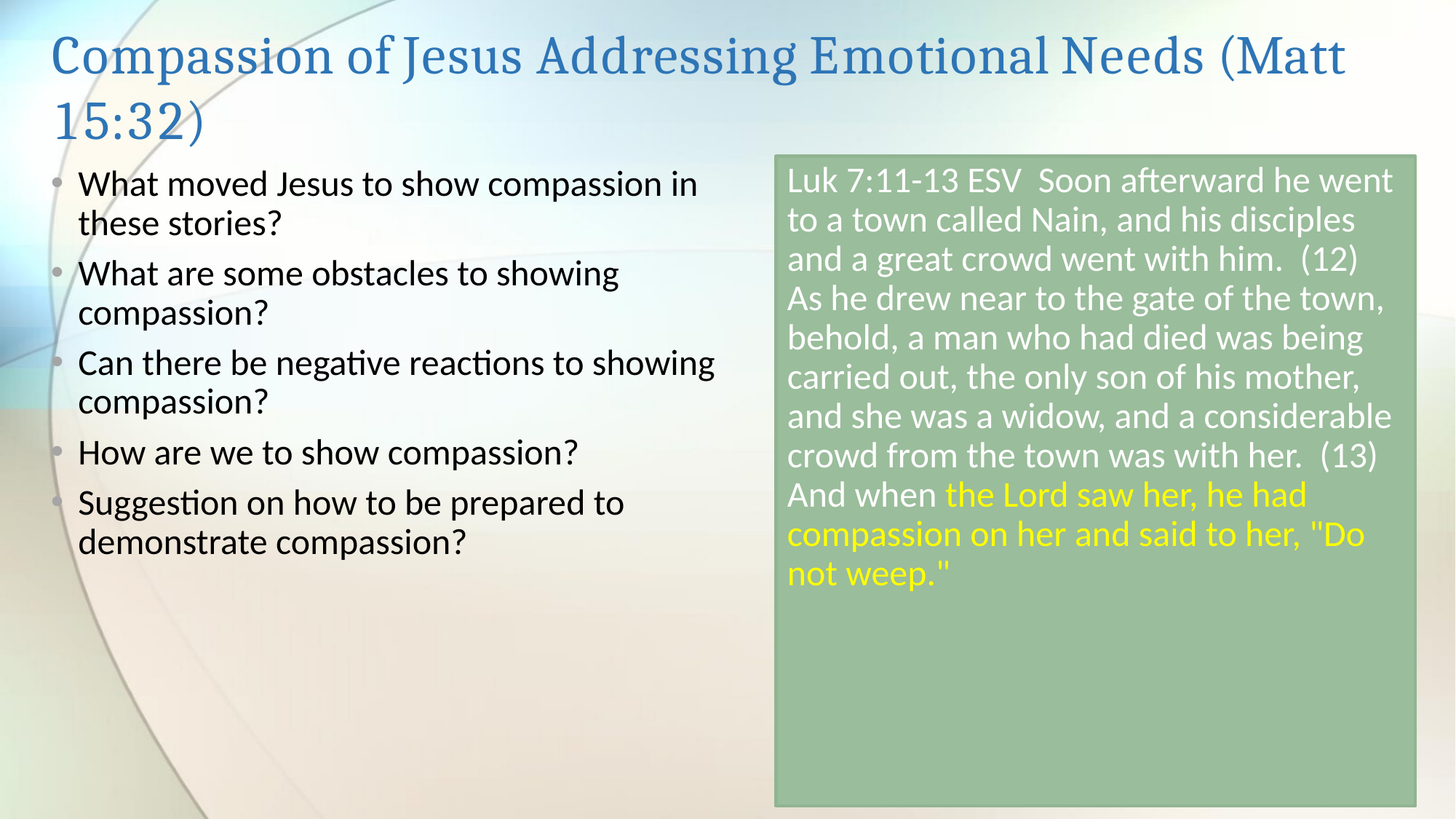

# Compassion of Jesus Addressing Emotional Needs (Matt 15:32)
Luk 7:11-13 ESV  Soon afterward he went to a town called Nain, and his disciples and a great crowd went with him.  (12)  As he drew near to the gate of the town, behold, a man who had died was being carried out, the only son of his mother, and she was a widow, and a considerable crowd from the town was with her.  (13)  And when the Lord saw her, he had compassion on her and said to her, "Do not weep."

What moved Jesus to show compassion in these stories?
What are some obstacles to showing compassion?
Can there be negative reactions to showing compassion?
How are we to show compassion?
Suggestion on how to be prepared to demonstrate compassion?